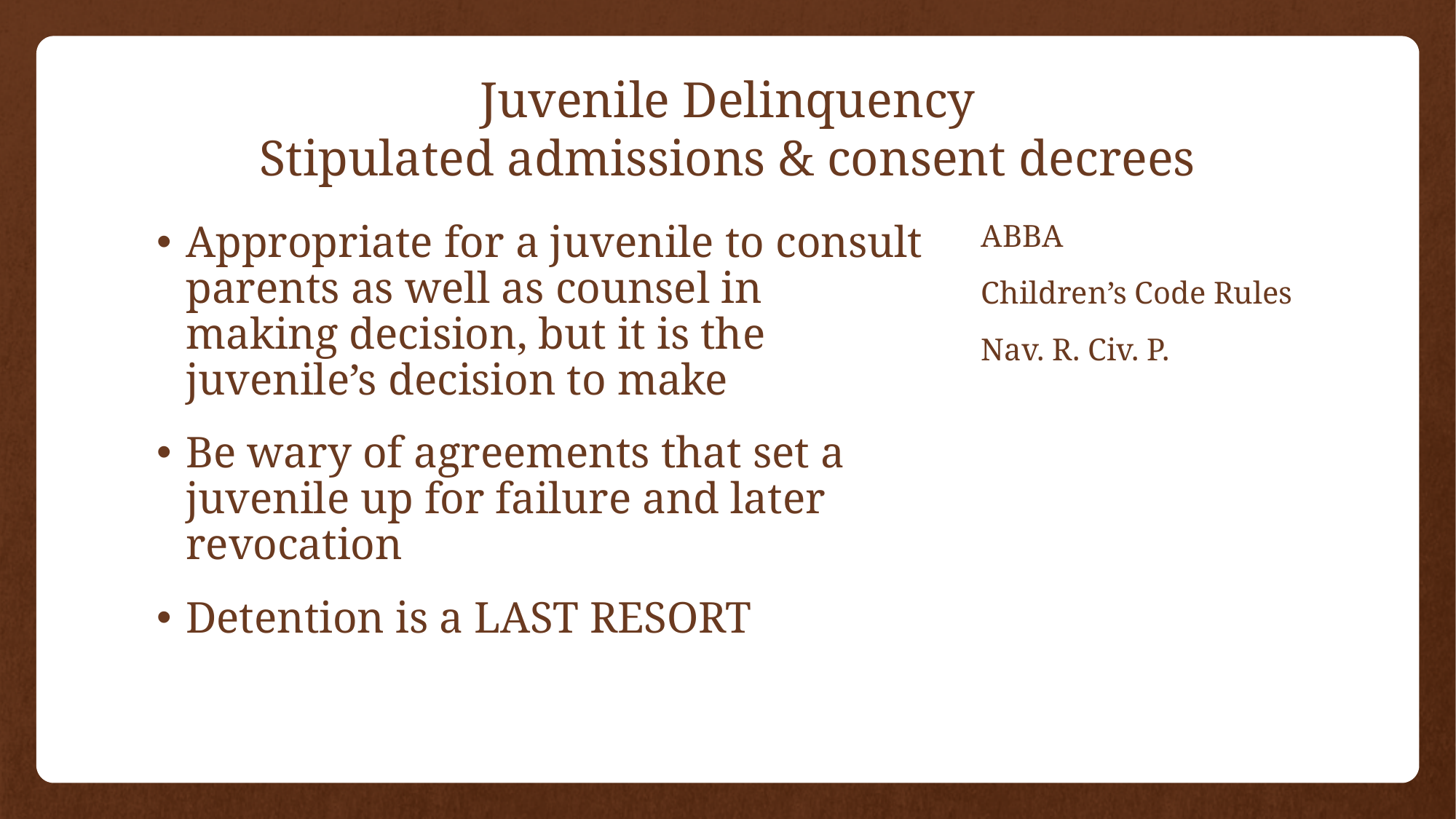

# Juvenile Delinquency Stipulated admissions & consent decrees
Appropriate for a juvenile to consult parents as well as counsel in making decision, but it is the juvenile’s decision to make
Be wary of agreements that set a juvenile up for failure and later revocation
Detention is a LAST RESORT
ABBA
Children’s Code Rules
Nav. R. Civ. P.